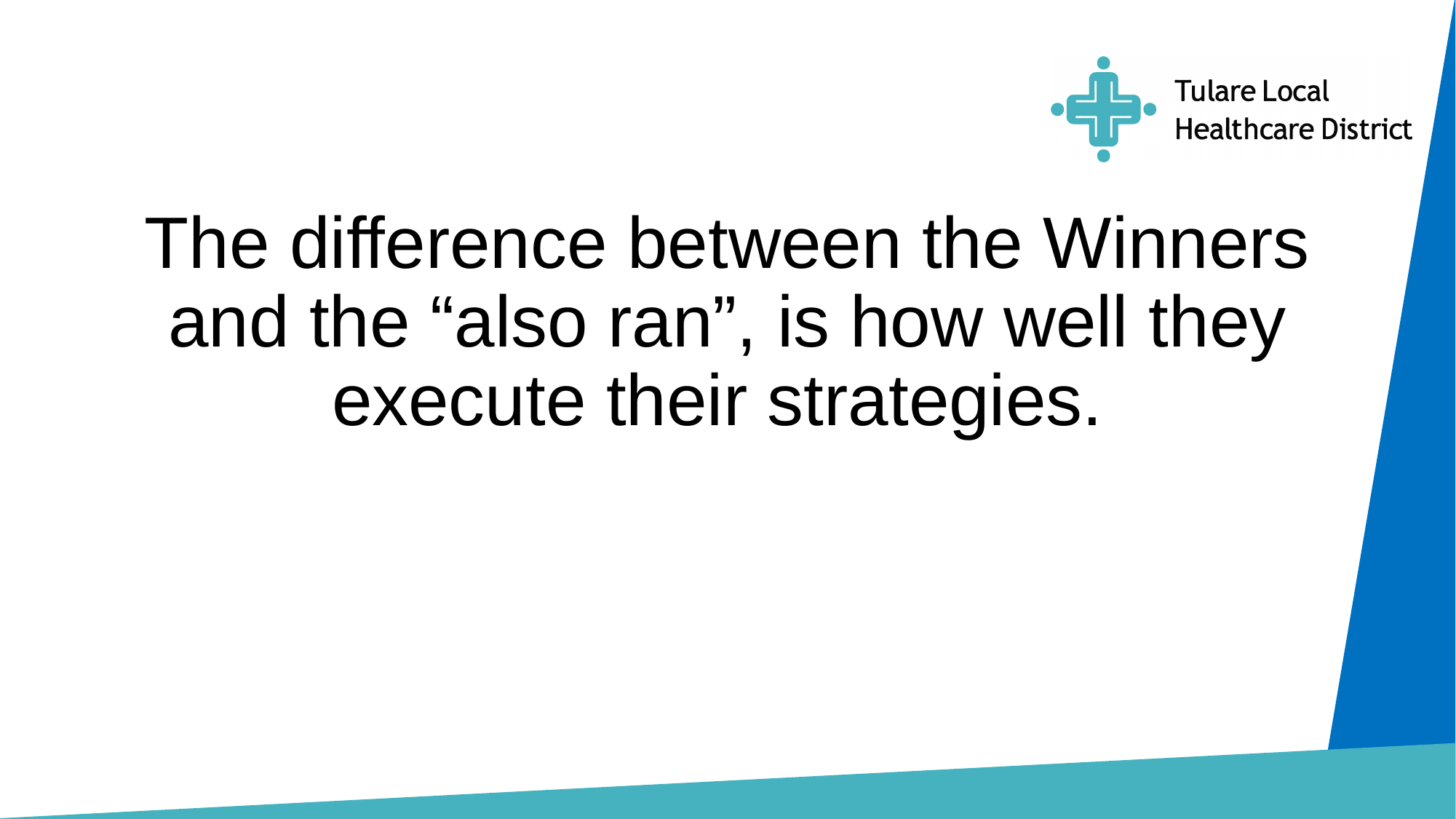

The difference between the Winners and the “also ran”, is how well they execute their strategies.